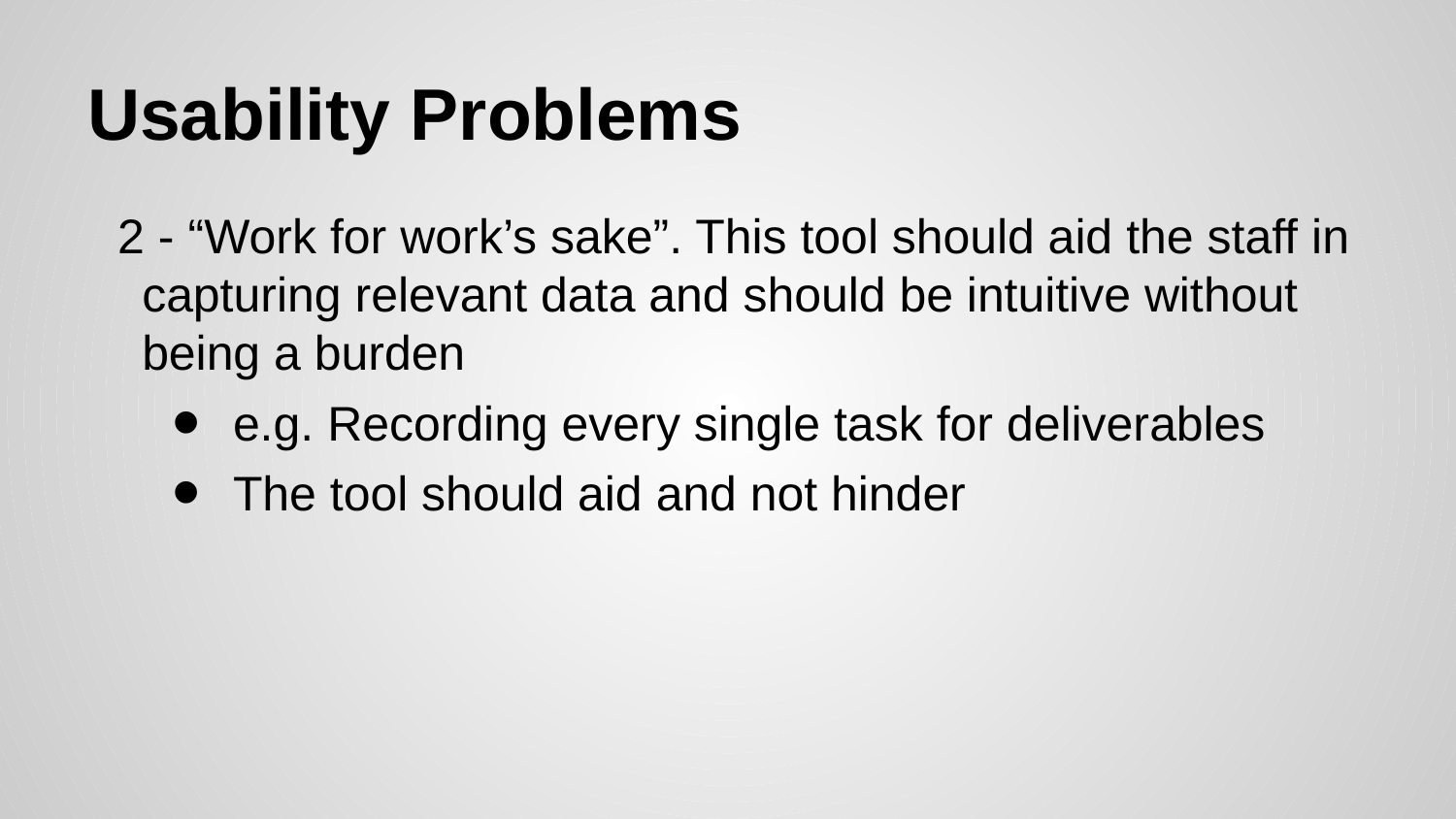

# Usability Problems
2 - “Work for work’s sake”. This tool should aid the staff in capturing relevant data and should be intuitive without being a burden
e.g. Recording every single task for deliverables
The tool should aid and not hinder